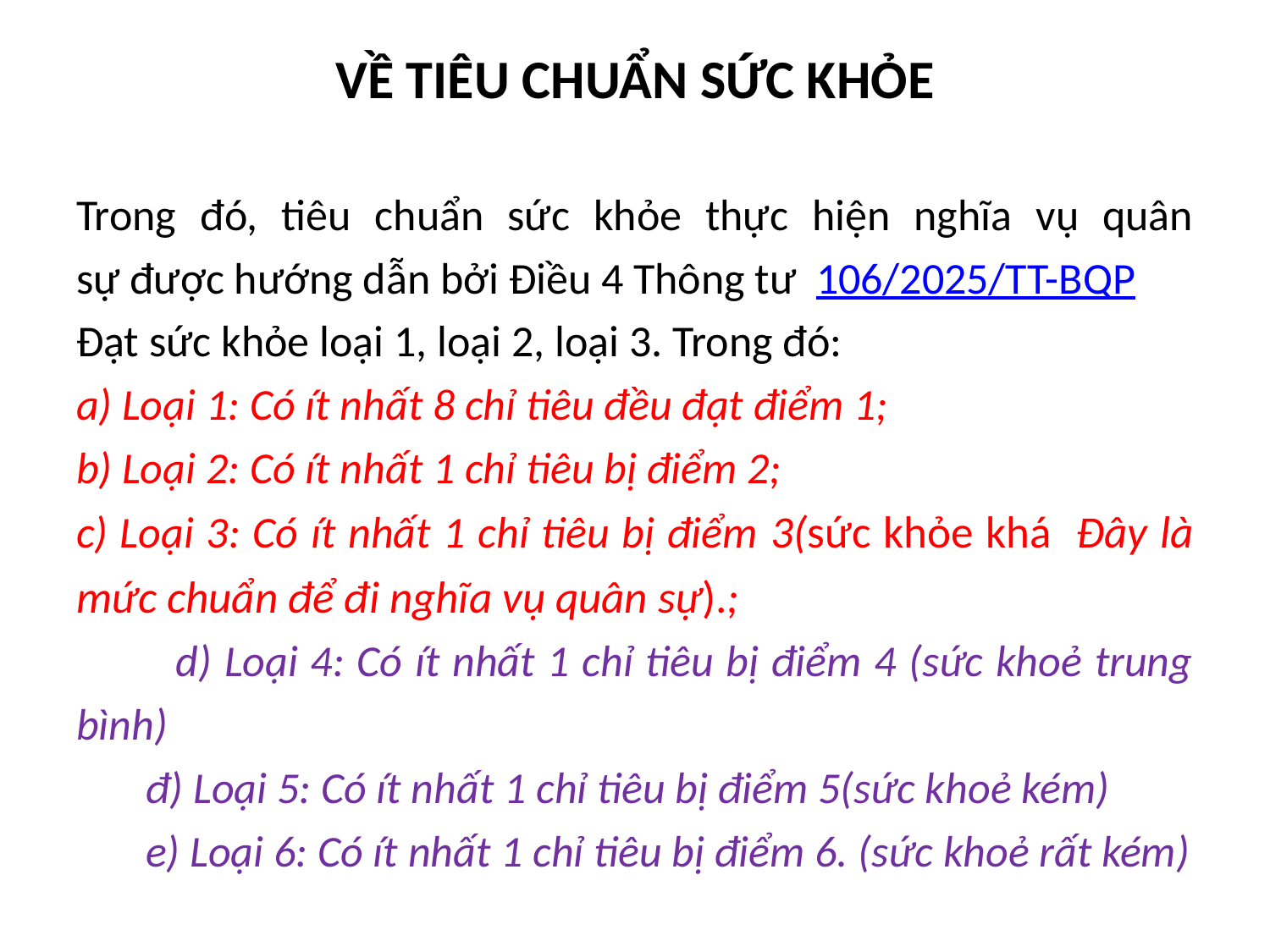

# VỀ TIÊU CHUẨN SỨC KHỎE
Trong đó, tiêu chuẩn sức khỏe thực hiện nghĩa vụ quân sự được hướng dẫn bởi Điều 4 Thông tư  106/2025/TT-BQP
Đạt sức khỏe loại 1, loại 2, loại 3. Trong đó:
a) Loại 1: Có ít nhất 8 chỉ tiêu đều đạt điểm 1;
b) Loại 2: Có ít nhất 1 chỉ tiêu bị điểm 2;
c) Loại 3: Có ít nhất 1 chỉ tiêu bị điểm 3(sức khỏe khá  Đây là mức chuẩn để đi nghĩa vụ quân sự).;
        d) Loại 4: Có ít nhất 1 chỉ tiêu bị điểm 4 (sức khoẻ trung bình)
       đ) Loại 5: Có ít nhất 1 chỉ tiêu bị điểm 5(sức khoẻ kém)
       e) Loại 6: Có ít nhất 1 chỉ tiêu bị điểm 6. (sức khoẻ rất kém)